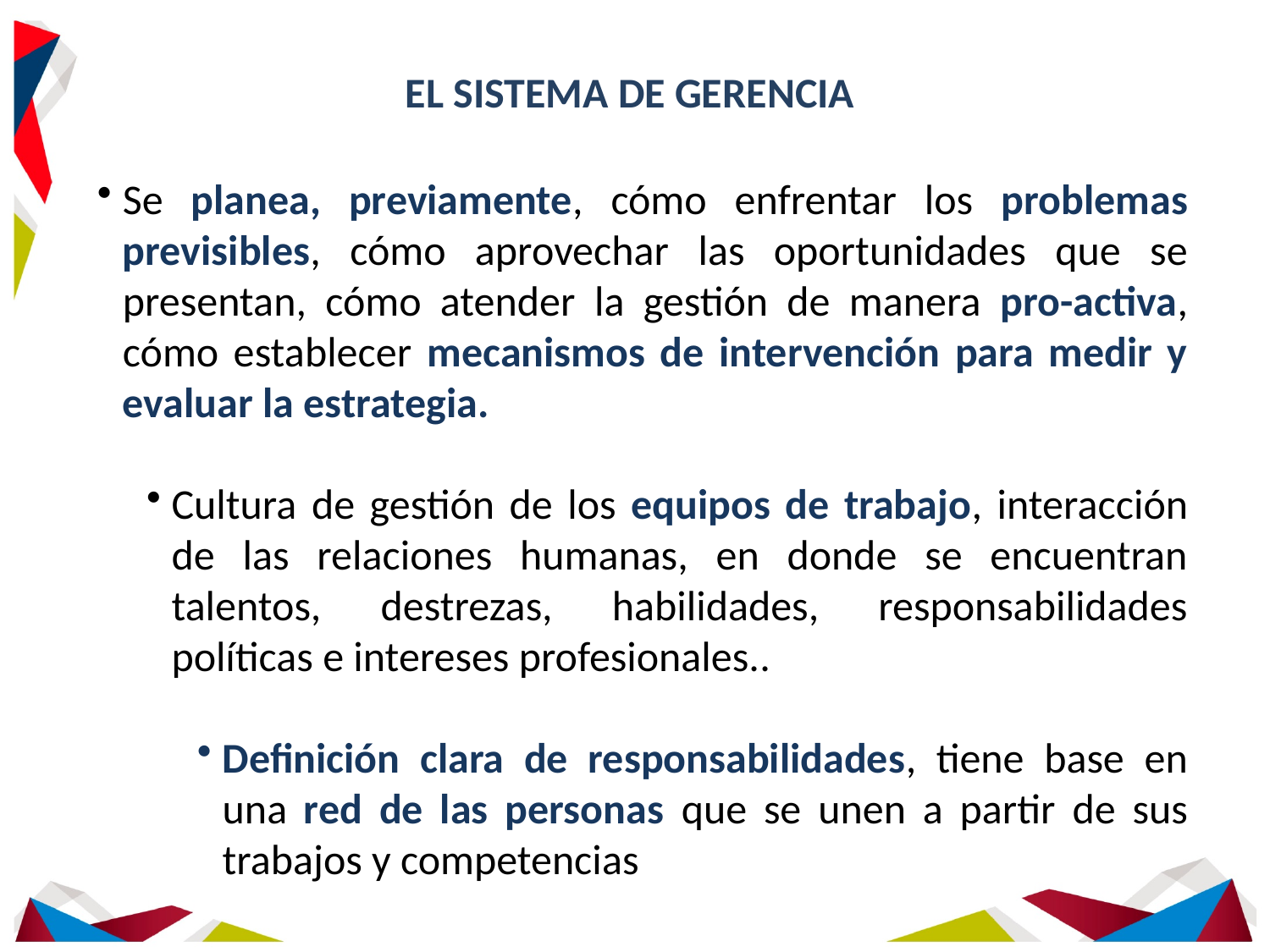

EL SISTEMA DE GERENCIA
Se planea, previamente, cómo enfrentar los problemas previsibles, cómo aprovechar las oportunidades que se presentan, cómo atender la gestión de manera pro-activa, cómo establecer mecanismos de intervención para medir y evaluar la estrategia.

Cultura de gestión de los equipos de trabajo, interacción de las relaciones humanas, en donde se encuentran talentos, destrezas, habilidades, responsabilidades políticas e intereses profesionales..

Definición clara de responsabilidades, tiene base en una red de las personas que se unen a partir de sus trabajos y competencias